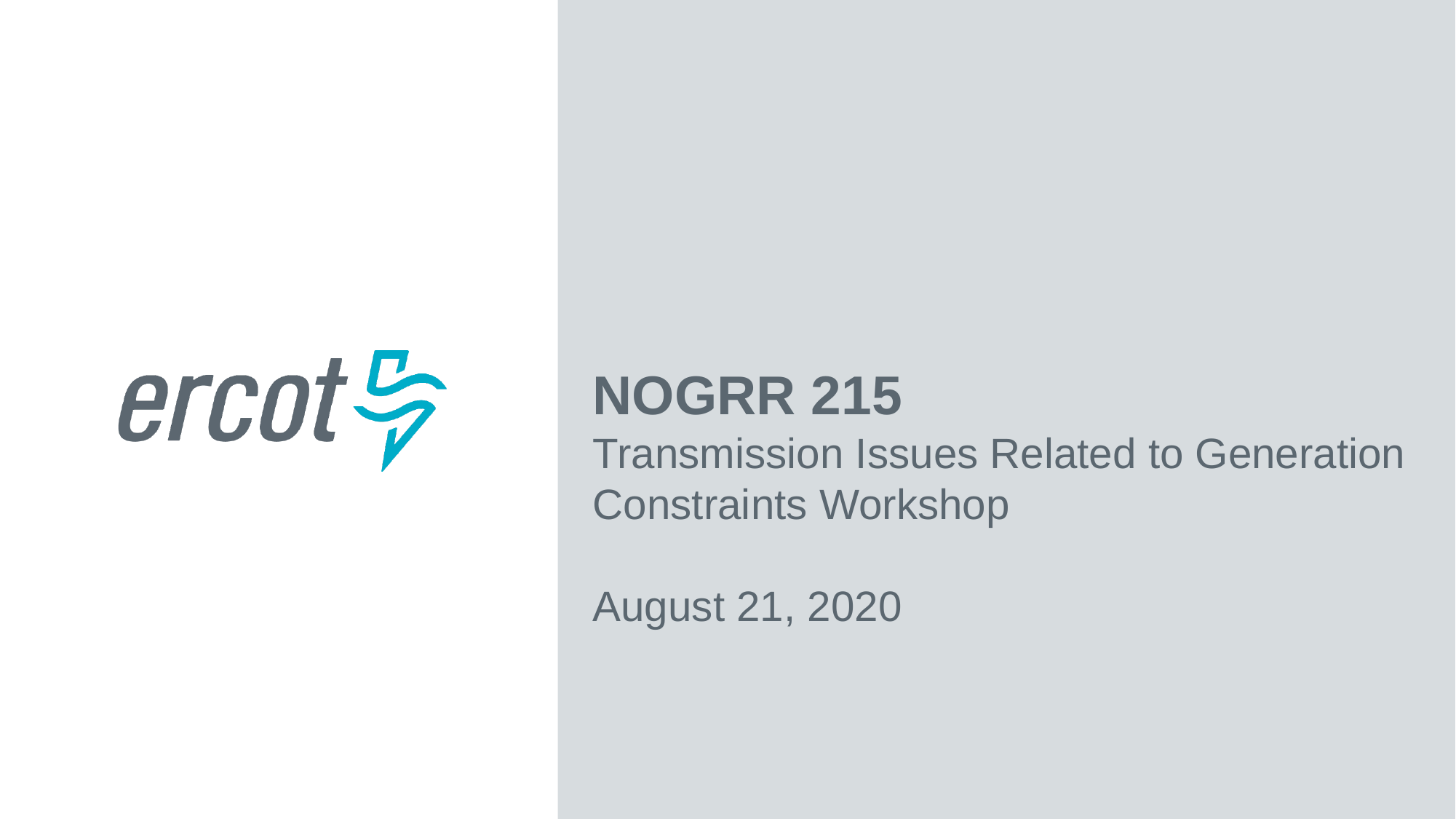

NOGRR 215
Transmission Issues Related to Generation Constraints Workshop

August 21, 2020